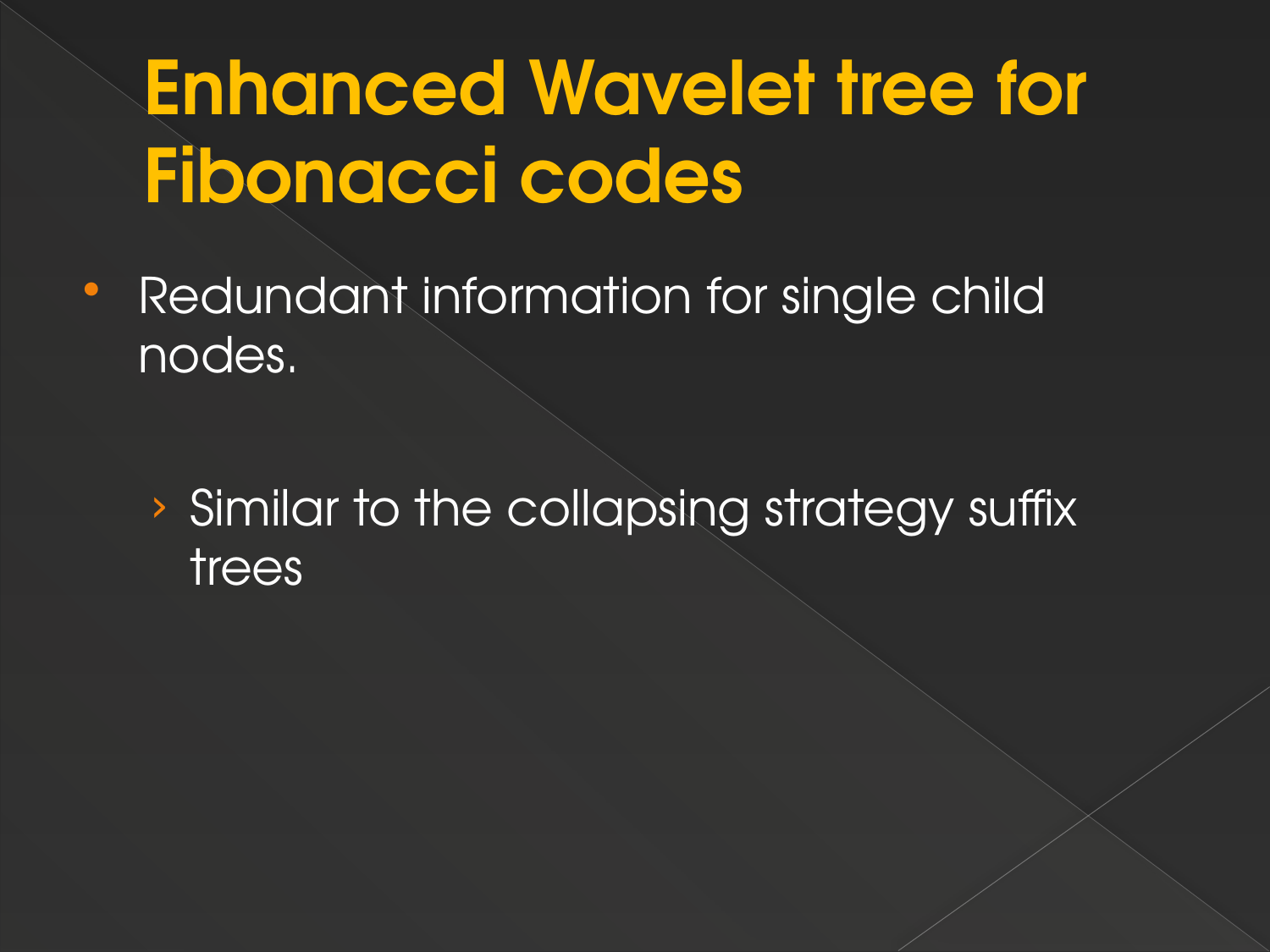

# Enhanced Wavelet tree for Fibonacci codes
Redundant information for single child nodes.

Similar to the collapsing strategy suffix trees